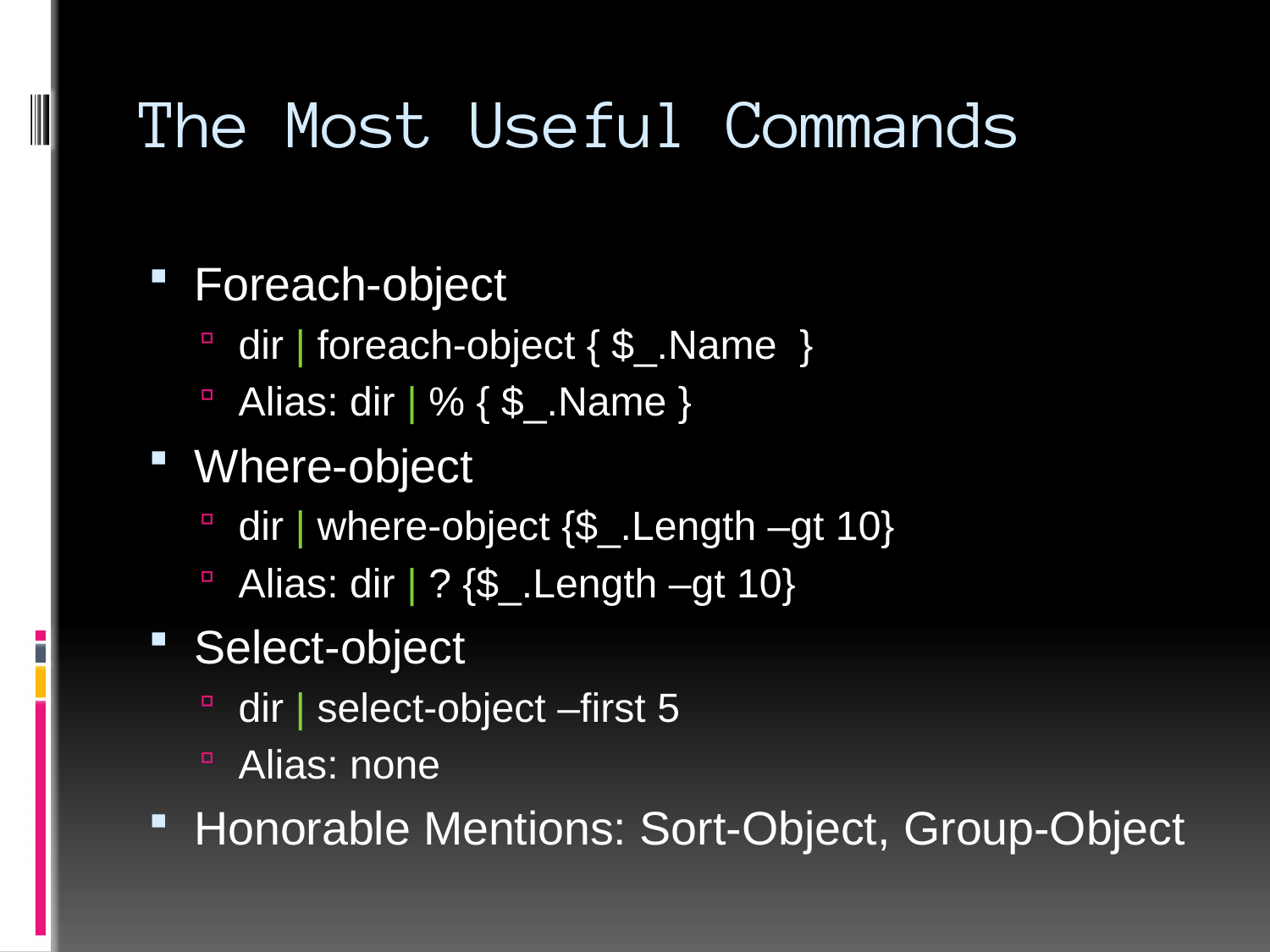

# The Most Useful Commands
Foreach-object
dir | foreach-object { $_.Name  }
Alias: dir | % { $_.Name }
Where-object
dir | where-object {$_.Length –gt 10}
Alias: dir | ? {$_.Length –gt 10}
Select-object
dir | select-object –first 5
Alias: none
Honorable Mentions: Sort-Object, Group-Object